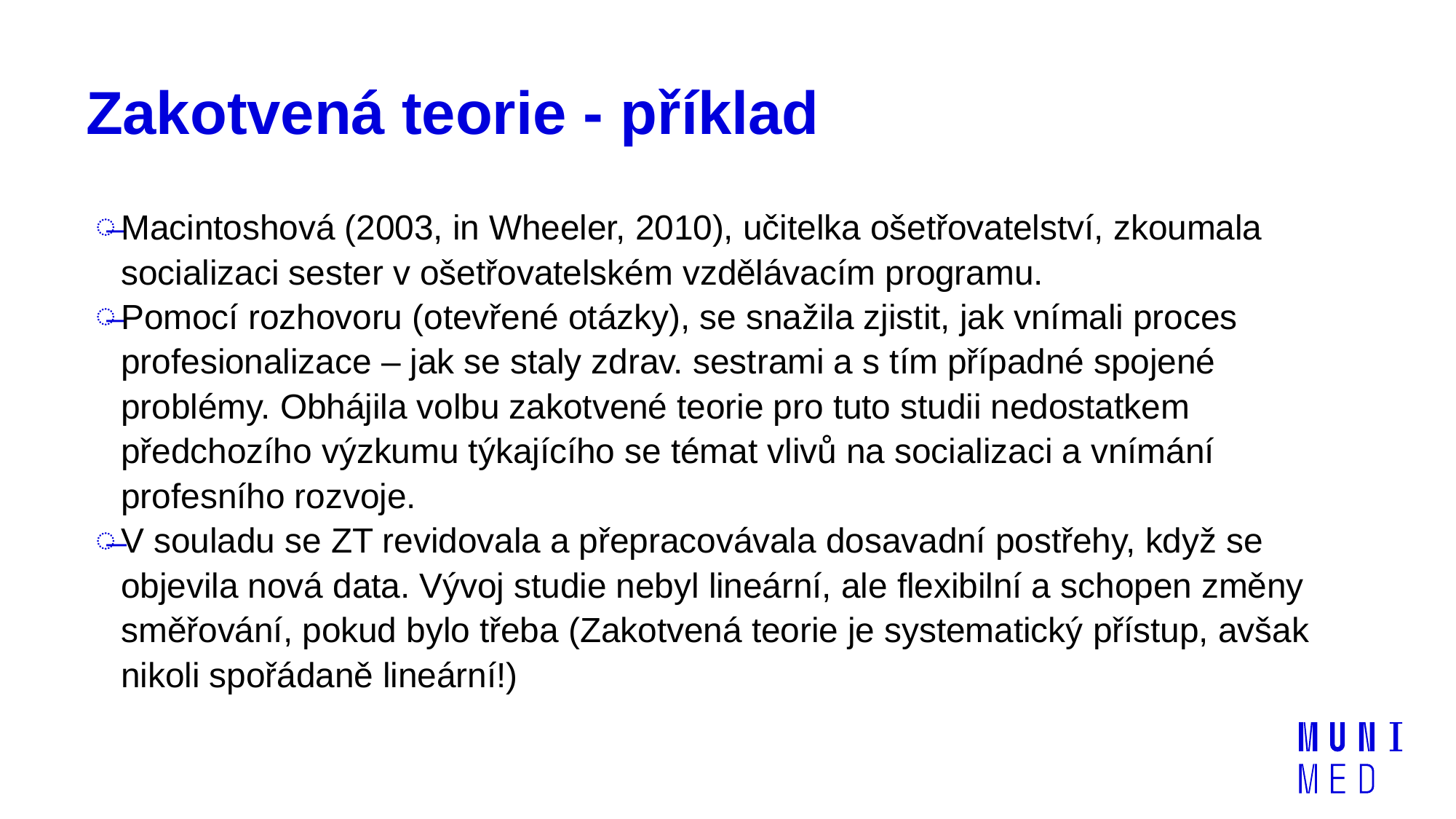

# Zakotvená teorie - příklad
Macintoshová (2003, in Wheeler, 2010), učitelka ošetřovatelství, zkoumala socializaci sester v ošetřovatelském vzdělávacím programu.
Pomocí rozhovoru (otevřené otázky), se snažila zjistit, jak vnímali proces profesionalizace – jak se staly zdrav. sestrami a s tím případné spojené problémy. Obhájila volbu zakotvené teorie pro tuto studii nedostatkem předchozího výzkumu týkajícího se témat vlivů na socializaci a vnímání profesního rozvoje.
V souladu se ZT revidovala a přepracovávala dosavadní postřehy, když se objevila nová data. Vývoj studie nebyl lineární, ale flexibilní a schopen změny směřování, pokud bylo třeba (Zakotvená teorie je systematický přístup, avšak nikoli spořádaně lineární!)